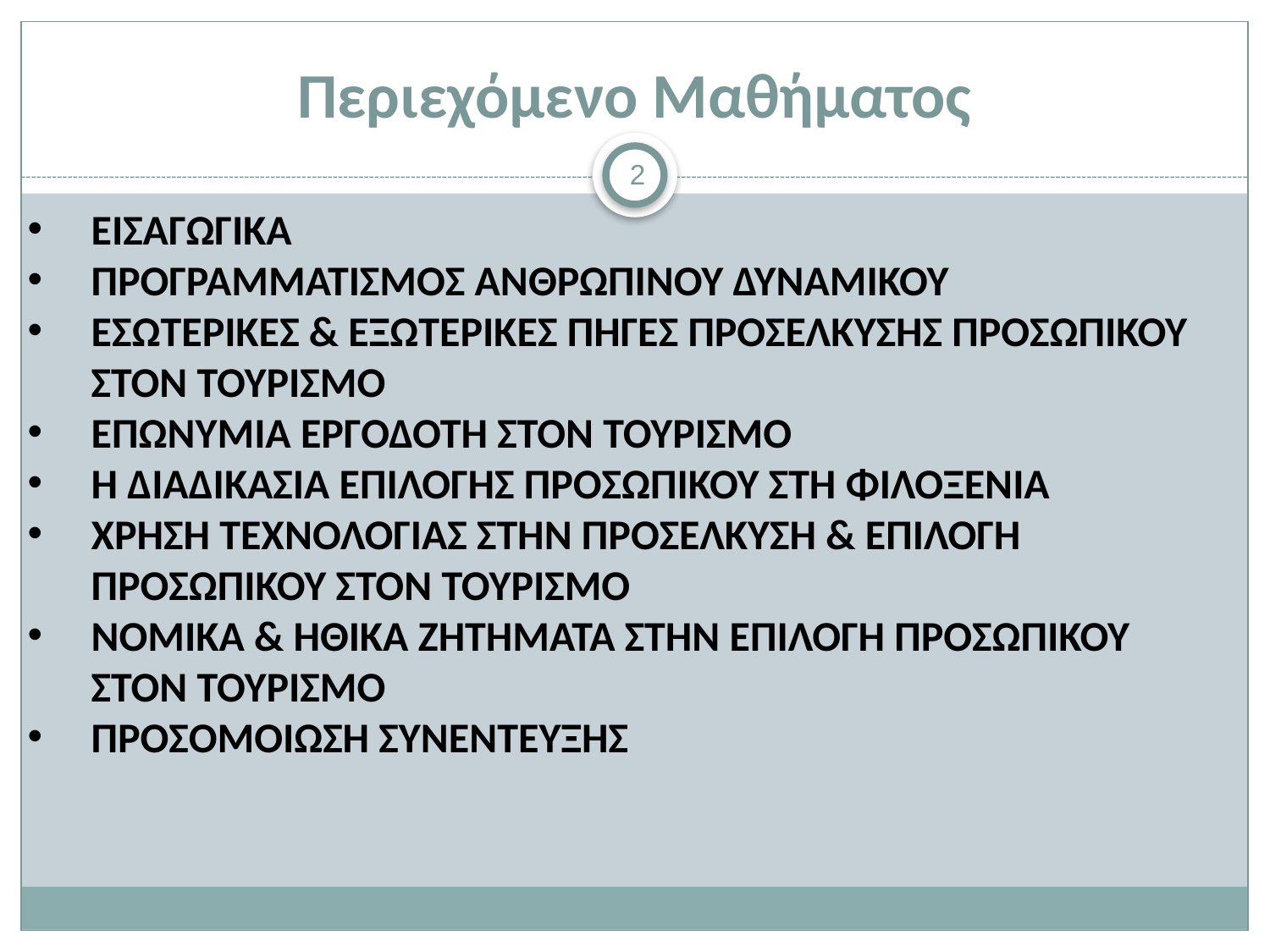

# Περιεχόμενο Μαθήματος
2

ΕΙΣΑΓΩΓΙΚΑ
ΠΡΟΓΡΑΜΜΑΤΙΣΜΟΣ ΑΝΘΡΩΠΙΝΟΥ ΔΥΝΑΜΙΚΟΥ
ΕΣΩΤΕΡΙΚΕΣ & ΕΞΩΤΕΡΙΚΕΣ ΠΗΓΕΣ ΠΡΟΣΕΛΚΥΣΗΣ ΠΡΟΣΩΠΙΚΟΥ ΣΤΟΝ ΤΟΥΡΙΣΜΟ
ΕΠΩΝΥΜΙΑ ΕΡΓΟΔΟΤΗ ΣΤΟΝ ΤΟΥΡΙΣΜΟ
Η ΔΙΑΔΙΚΑΣΙΑ ΕΠΙΛΟΓΗΣ ΠΡΟΣΩΠΙΚΟΥ ΣΤΗ ΦΙΛΟΞΕΝΙΑ
ΧΡΗΣΗ ΤΕΧΝΟΛΟΓΙΑΣ ΣΤΗΝ ΠΡΟΣΕΛΚΥΣΗ & ΕΠΙΛΟΓΗ ΠΡΟΣΩΠΙΚΟΥ ΣΤΟΝ ΤΟΥΡΙΣΜΟ
ΝΟΜΙΚΑ & ΗΘΙΚΑ ΖΗΤΗΜΑΤΑ ΣΤΗΝ ΕΠΙΛΟΓΗ ΠΡΟΣΩΠΙΚΟΥ ΣΤΟΝ ΤΟΥΡΙΣΜΟ
ΠΡΟΣΟΜΟΙΩΣΗ ΣΥΝΕΝΤΕΥΞΗΣ